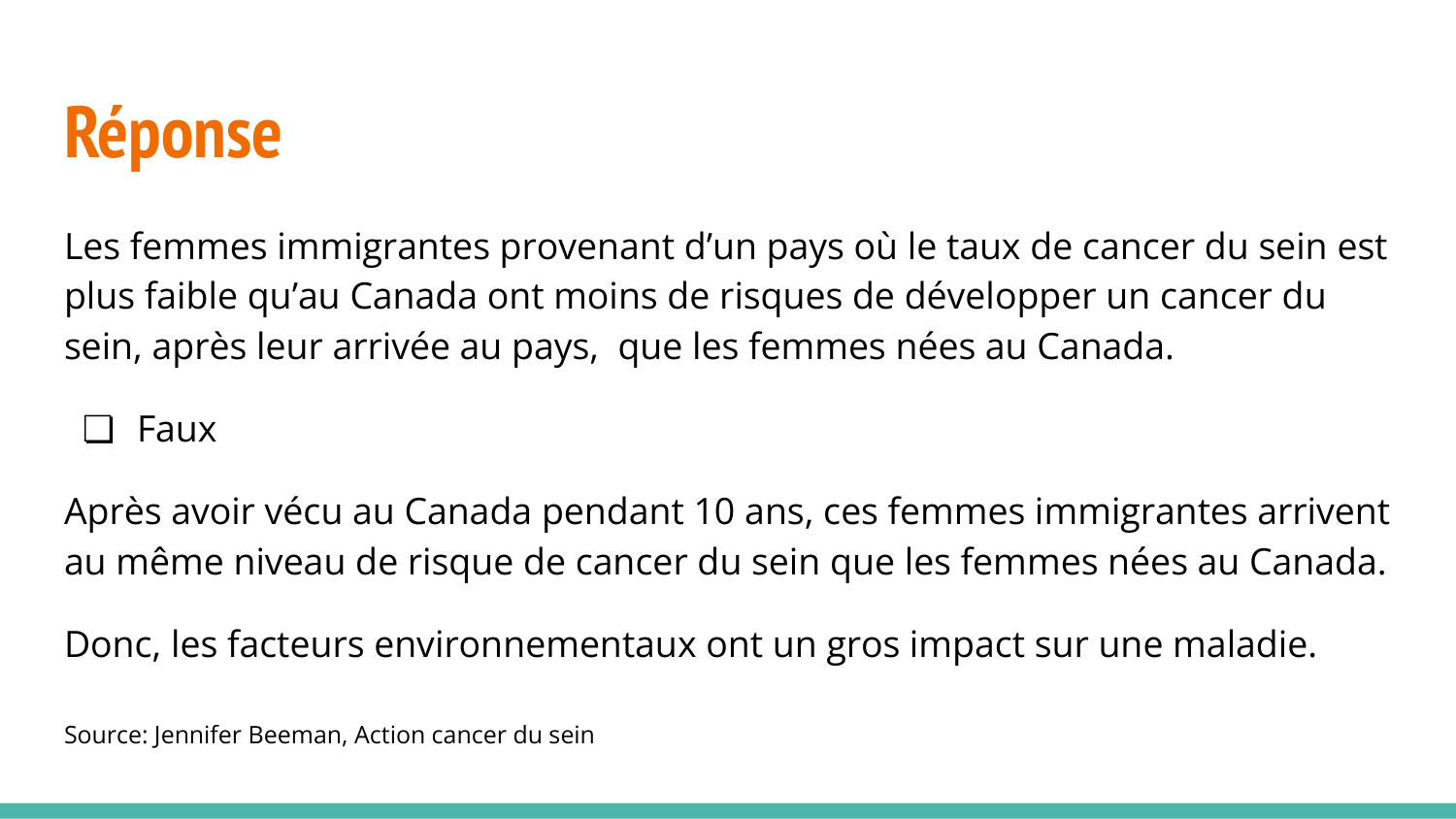

# Réponse
Les femmes immigrantes provenant d’un pays où le taux de cancer du sein est plus faible qu’au Canada ont moins de risques de développer un cancer du sein, après leur arrivée au pays,  que les femmes nées au Canada.
Faux
Après avoir vécu au Canada pendant 10 ans, ces femmes immigrantes arrivent au même niveau de risque de cancer du sein que les femmes nées au Canada.
Donc, les facteurs environnementaux ont un gros impact sur une maladie.
Source: Jennifer Beeman, Action cancer du sein